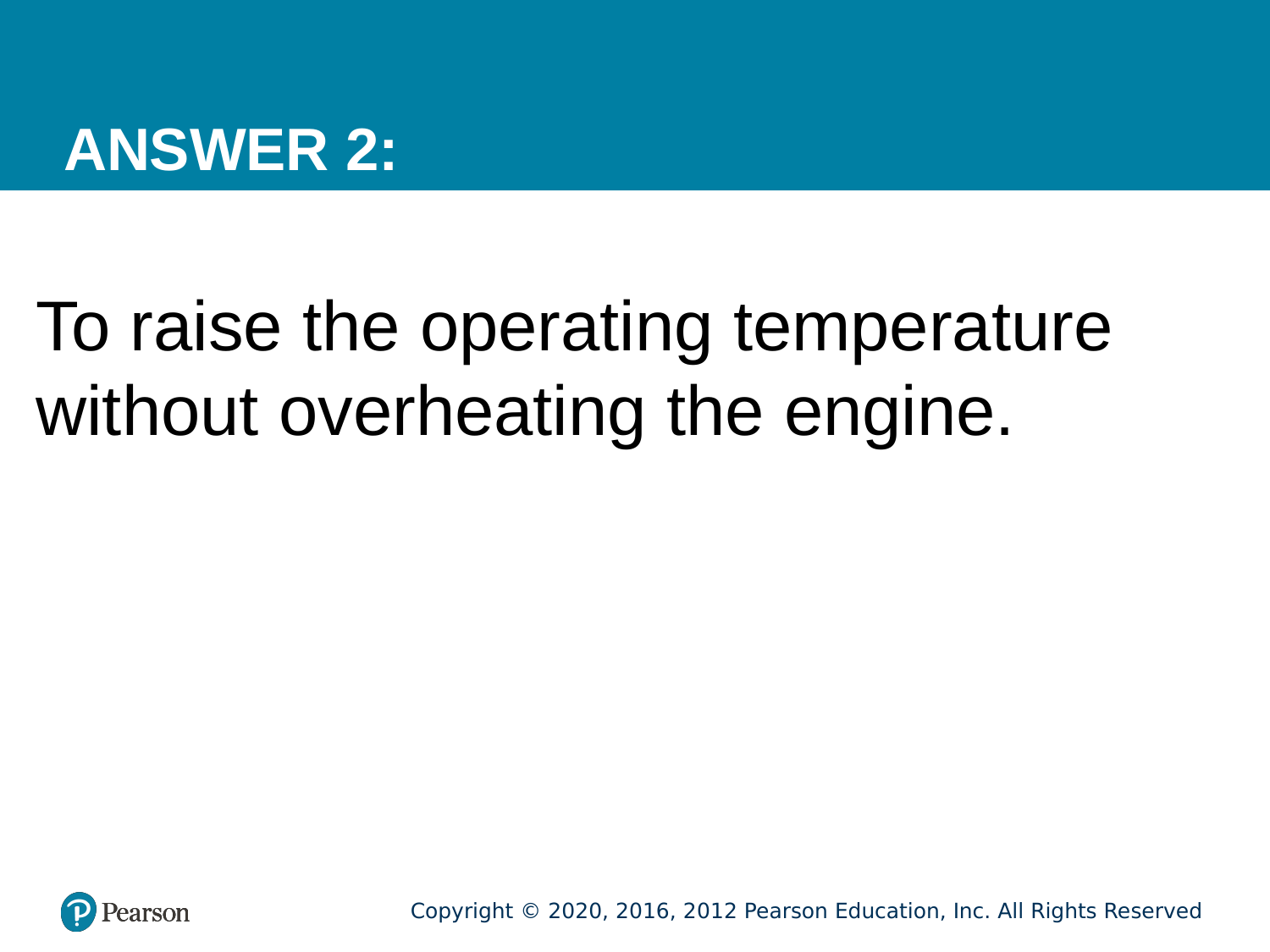

# ANSWER 2:
To raise the operating temperature without overheating the engine.